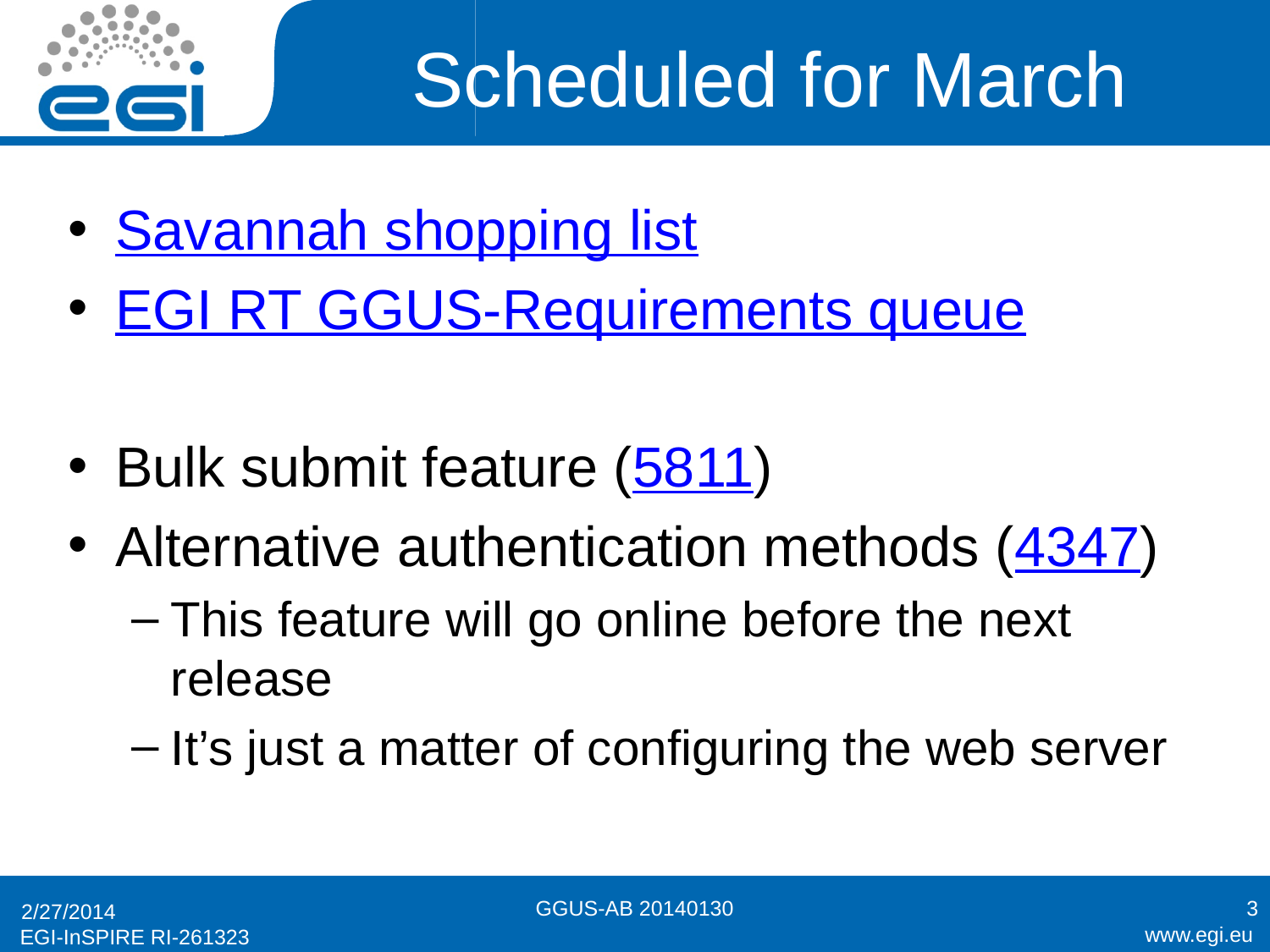

# Scheduled for March
Savannah shopping list
EGI RT GGUS-Requirements queue

Bulk submit feature (5811)
Alternative authentication methods (4347)
This feature will go online before the next release
It’s just a matter of configuring the web server
GGUS-AB 20140130
3
2/27/2014